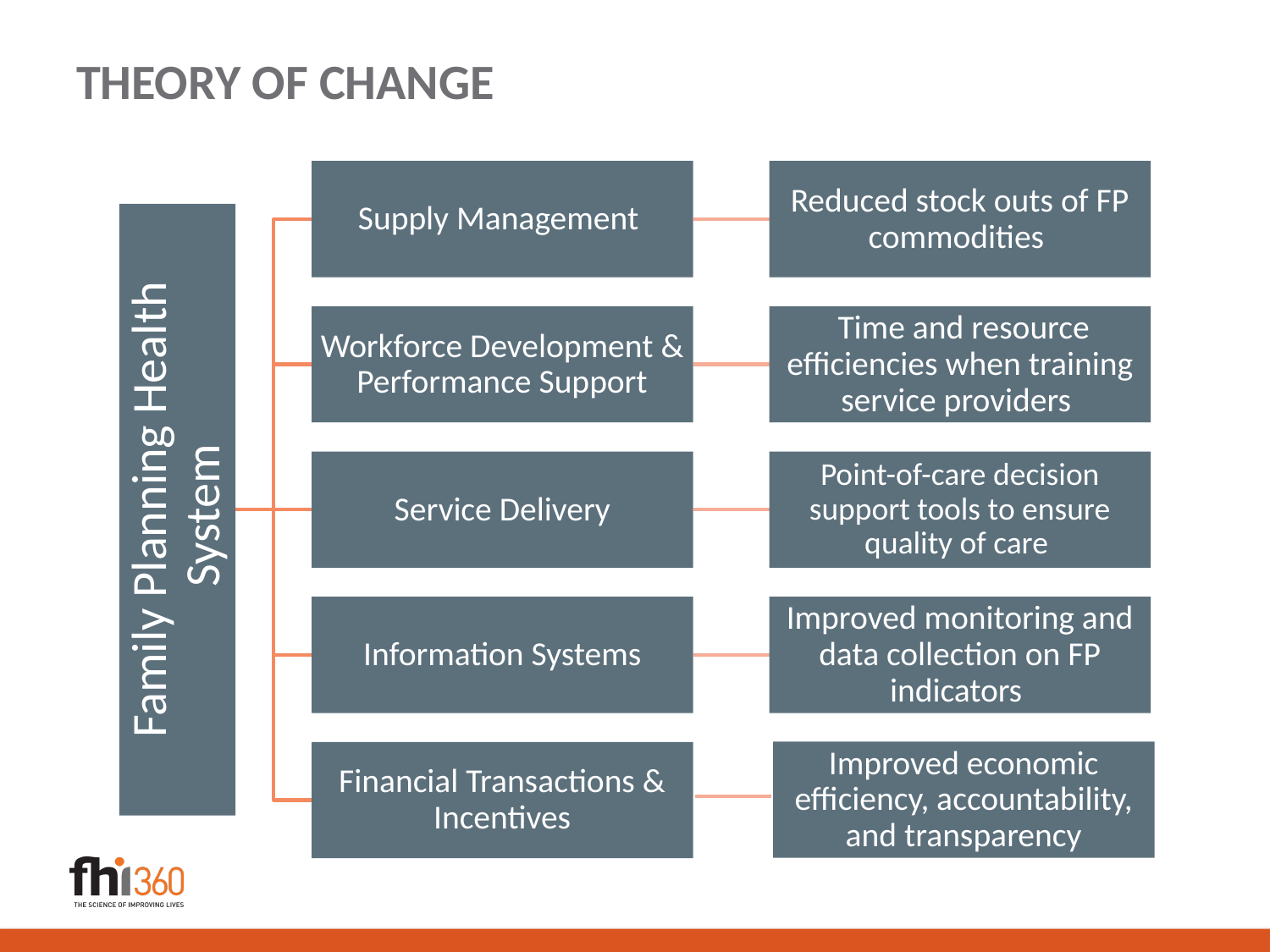

# THEORY OF CHANGE
Supply Management
Reduced stock outs of FP commodities

Workforce Development & Performance Support
 Time and resource efficiencies when training service providers

Family Planning Health System
Service Delivery
Point-of-care decision support tools to ensure quality of care

Information Systems
Improved monitoring and data collection on FP indicators

Improved economic efficiency, accountability, and transparency
Financial Transactions & Incentives

4